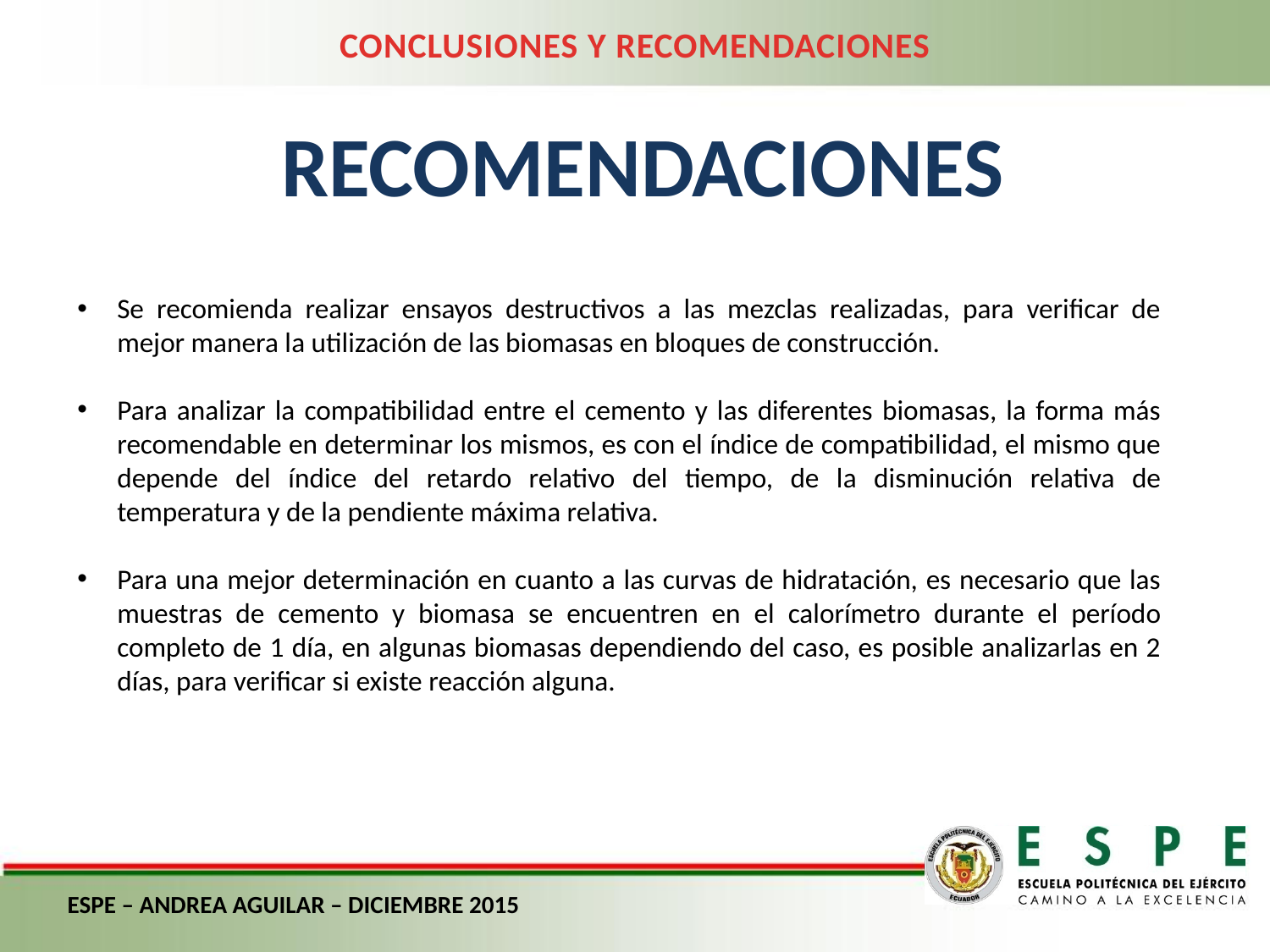

CONCLUSIONES Y RECOMENDACIONES
RECOMENDACIONES
Se recomienda realizar ensayos destructivos a las mezclas realizadas, para verificar de mejor manera la utilización de las biomasas en bloques de construcción.

Para analizar la compatibilidad entre el cemento y las diferentes biomasas, la forma más recomendable en determinar los mismos, es con el índice de compatibilidad, el mismo que depende del índice del retardo relativo del tiempo, de la disminución relativa de temperatura y de la pendiente máxima relativa.

Para una mejor determinación en cuanto a las curvas de hidratación, es necesario que las muestras de cemento y biomasa se encuentren en el calorímetro durante el período completo de 1 día, en algunas biomasas dependiendo del caso, es posible analizarlas en 2 días, para verificar si existe reacción alguna.

ESPE – ANDREA AGUILAR – DICIEMBRE 2015